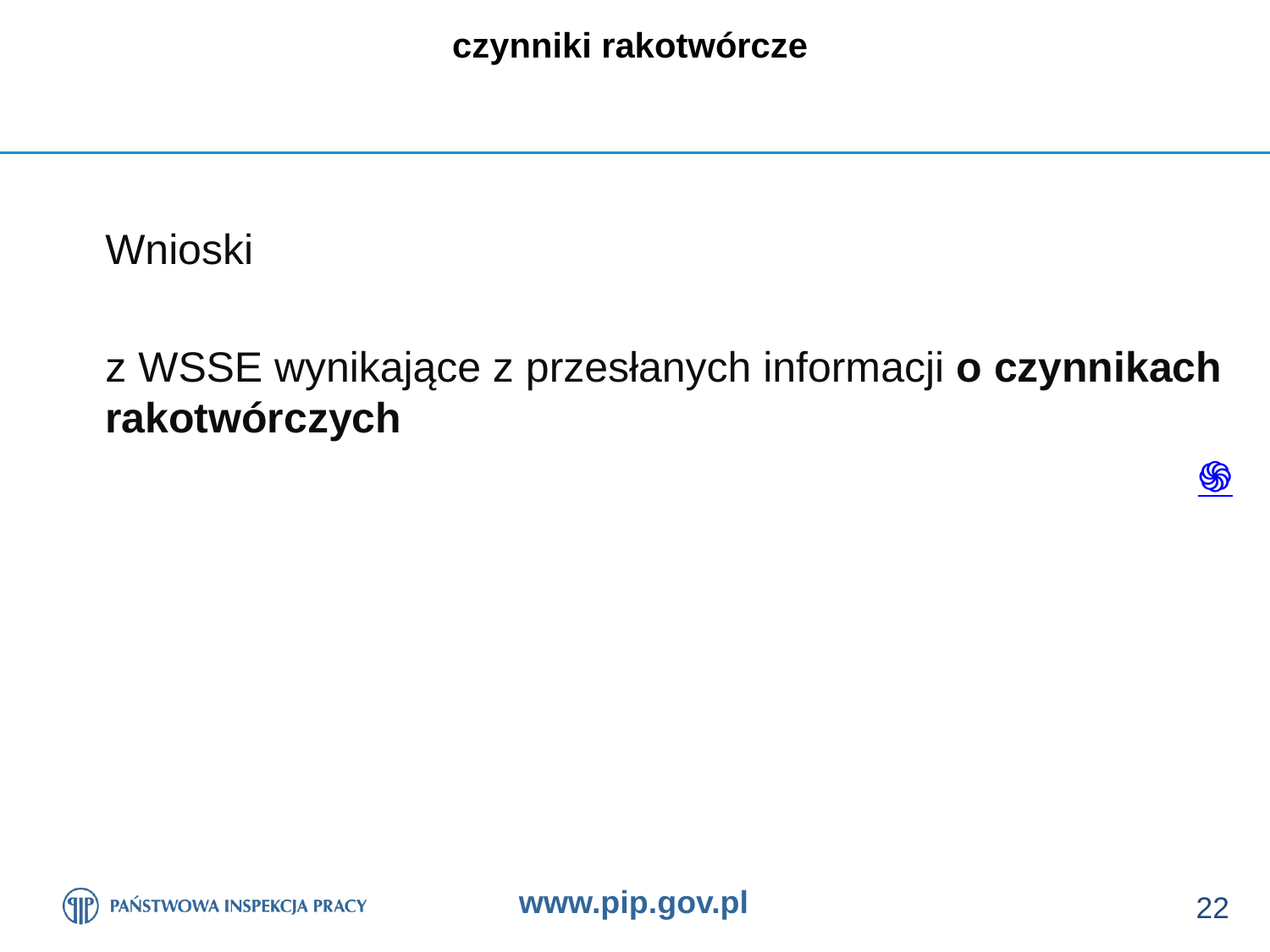

# czynniki rakotwórcze

	Wnioski

	z WSSE wynikające z przesłanych informacji o czynnikach rakotwórczych
֍